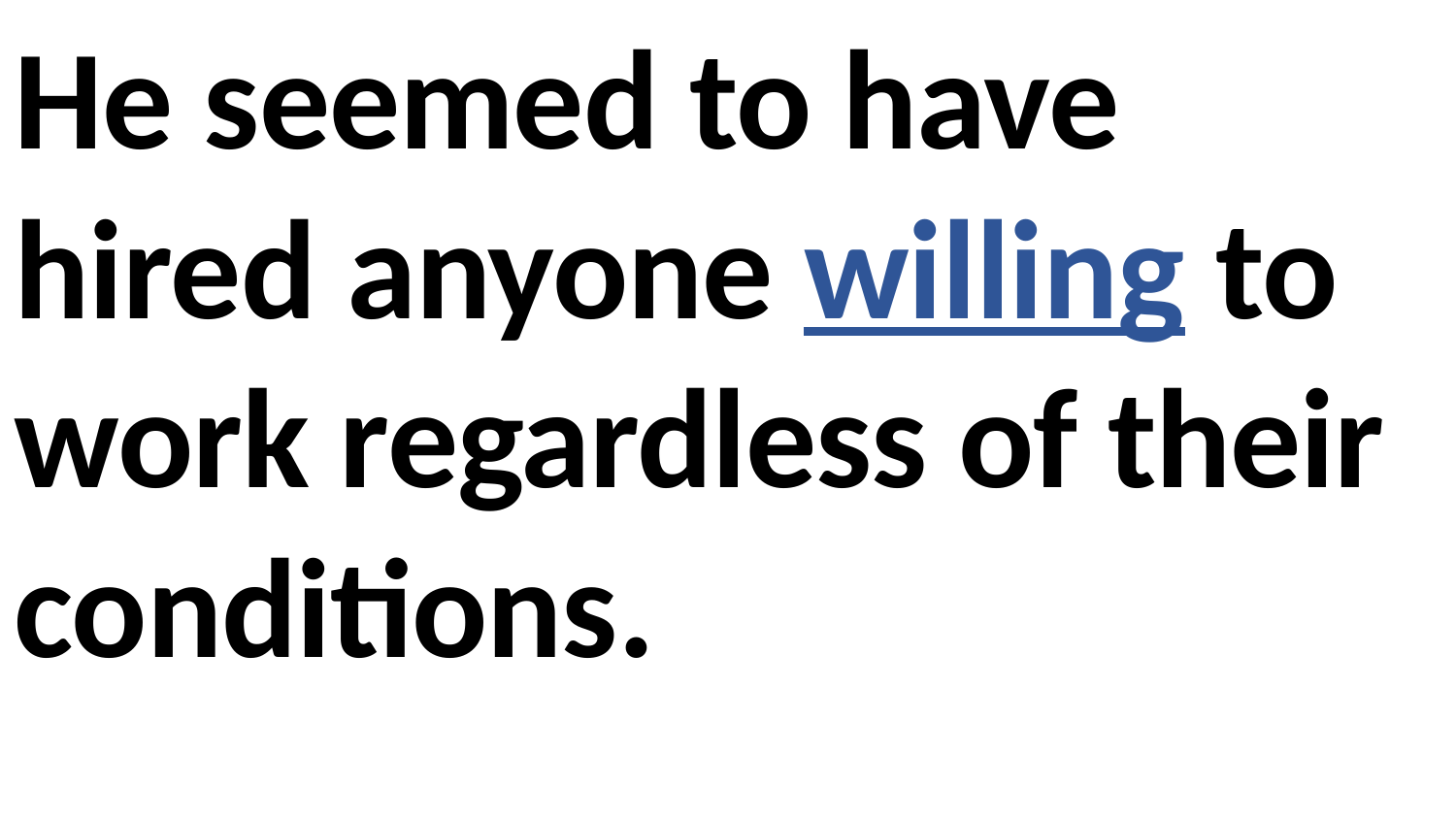

He seemed to have hired anyone willing to work regardless of their conditions.